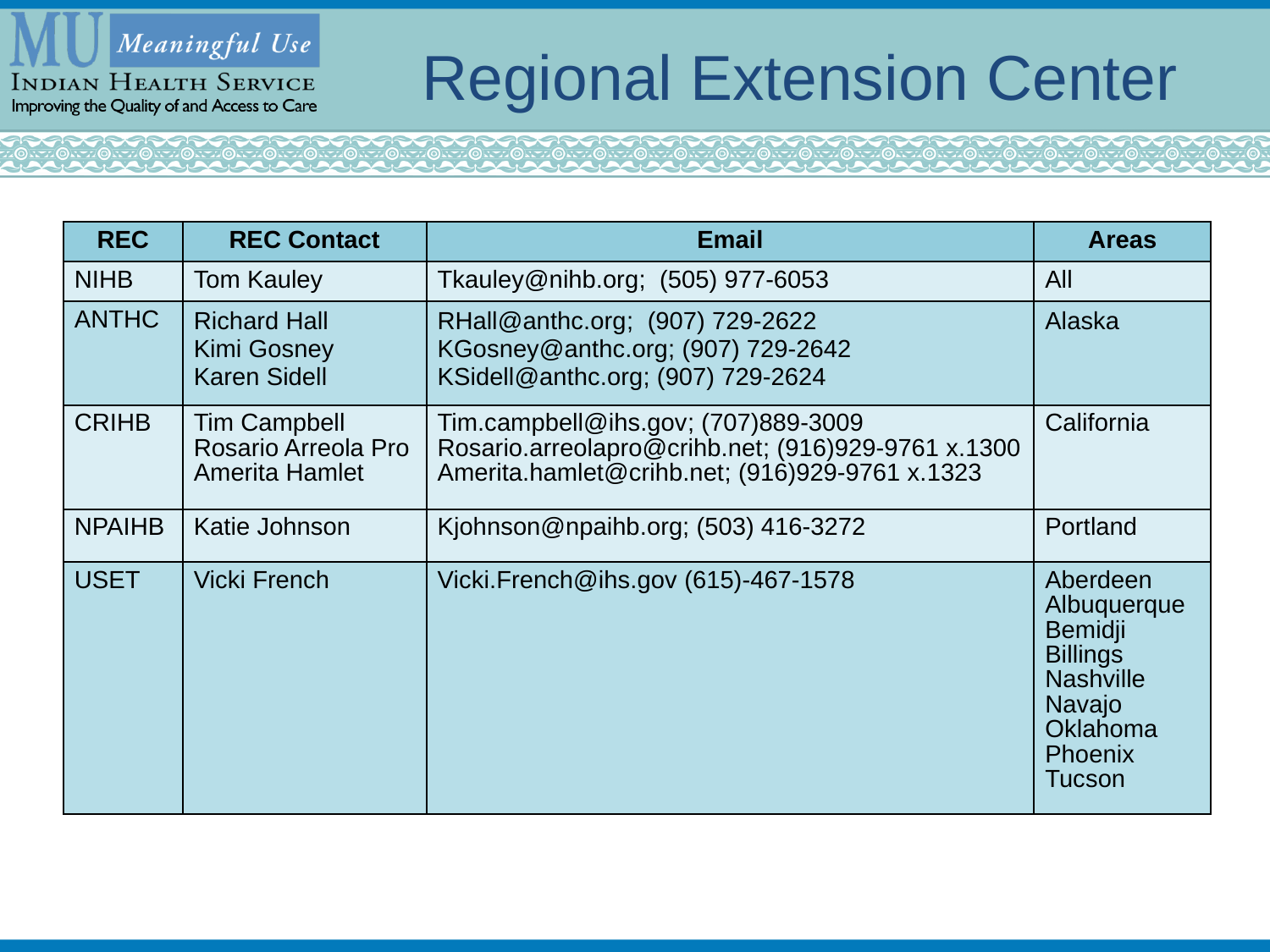

# Regional Extension Center
| REC | REC Contact | Email | Areas |
| --- | --- | --- | --- |
| NIHB | Tom Kauley | Tkauley@nihb.org; (505) 977-6053 | All |
| ANTHC | Richard Hall Kimi Gosney Karen Sidell | RHall@anthc.org; (907) 729-2622 KGosney@anthc.org; (907) 729-2642 KSidell@anthc.org; (907) 729-2624 | Alaska |
| CRIHB | Tim Campbell Rosario Arreola Pro Amerita Hamlet | Tim.campbell@ihs.gov; (707)889-3009 Rosario.arreolapro@crihb.net; (916)929-9761 x.1300 Amerita.hamlet@crihb.net; (916)929-9761 x.1323 | California |
| NPAIHB | Katie Johnson | Kjohnson@npaihb.org; (503) 416-3272 | Portland |
| USET | Vicki French | Vicki.French@ihs.gov (615)-467-1578 | Aberdeen Albuquerque Bemidji Billings Nashville Navajo Oklahoma Phoenix Tucson |